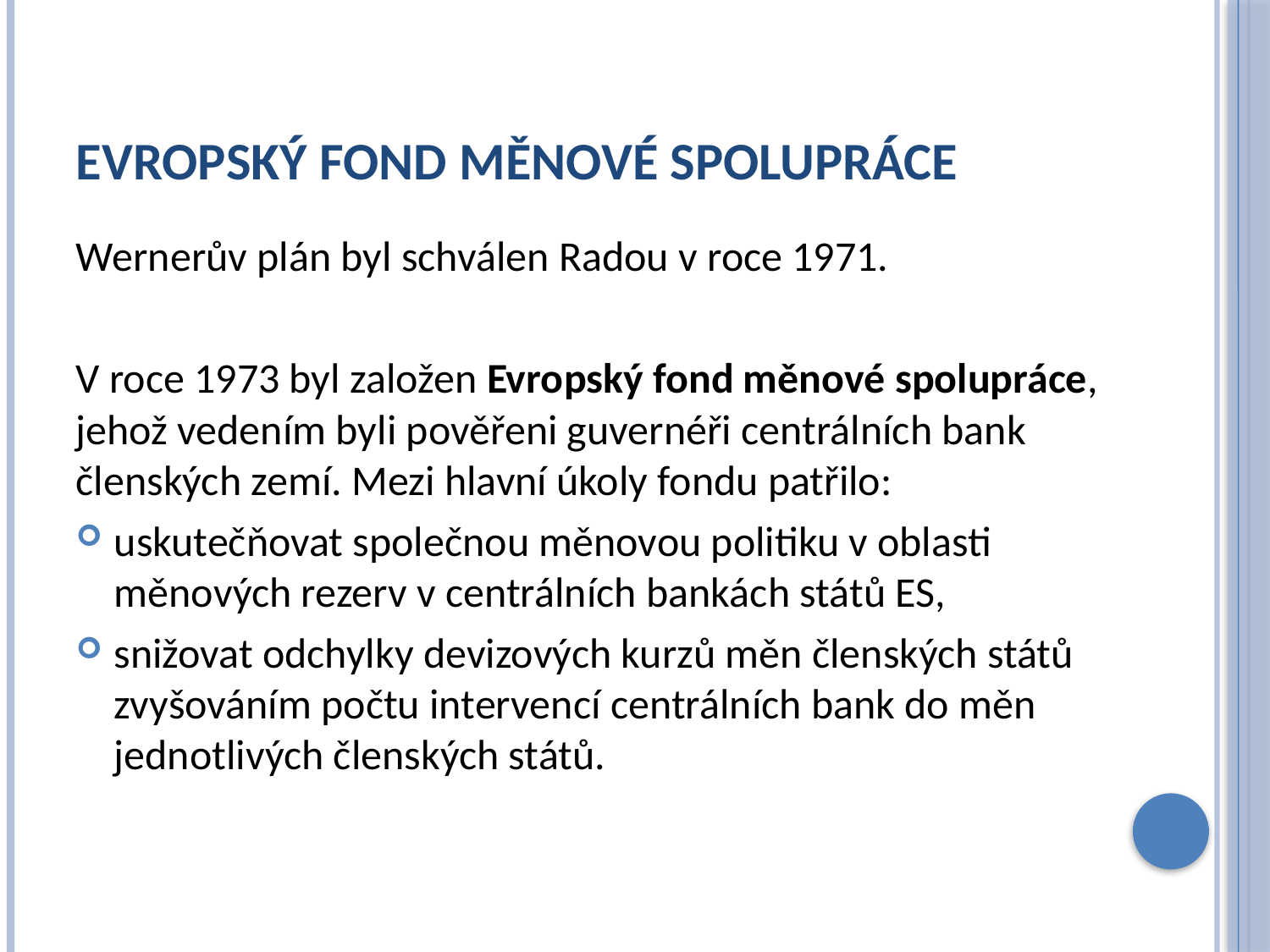

# Evropský fond měnové spolupráce
Wernerův plán byl schválen Radou v roce 1971.

V roce 1973 byl založen Evropský fond měnové spolupráce, jehož vedením byli pověřeni guvernéři centrálních bank členských zemí. Mezi hlavní úkoly fondu patřilo:
uskutečňovat společnou měnovou politiku v oblasti měnových rezerv v centrálních bankách států ES,
snižovat odchylky devizových kurzů měn členských států zvyšováním počtu intervencí centrálních bank do měn jednotlivých členských států.